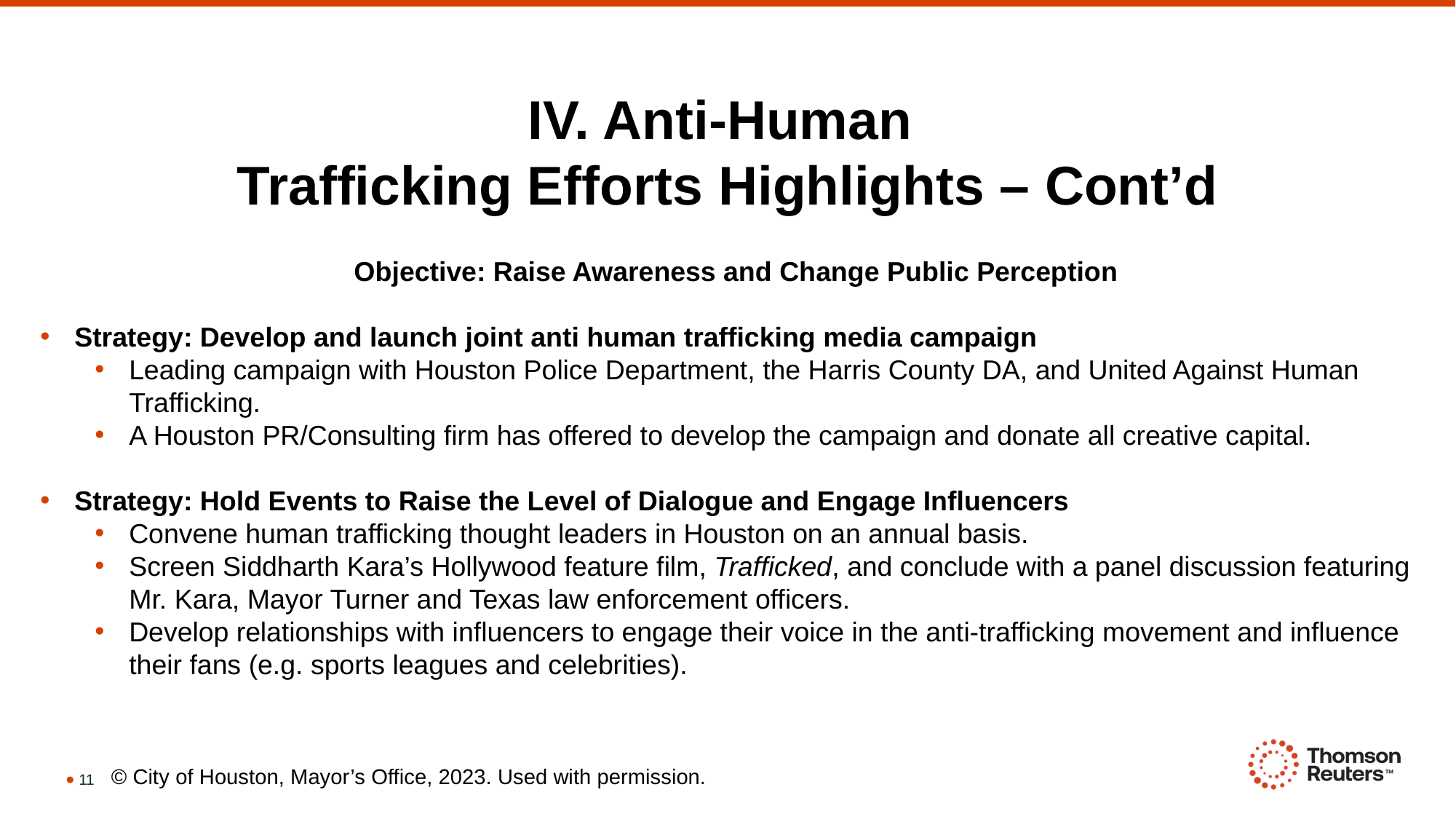

IV. Anti-Human
Trafficking Efforts Highlights – Cont’d
Objective: Raise Awareness and Change Public Perception
Strategy: Develop and launch joint anti human trafficking media campaign
Leading campaign with Houston Police Department, the Harris County DA, and United Against Human Trafficking.
A Houston PR/Consulting firm has offered to develop the campaign and donate all creative capital.

Strategy: Hold Events to Raise the Level of Dialogue and Engage Influencers
Convene human trafficking thought leaders in Houston on an annual basis.
Screen Siddharth Kara’s Hollywood feature film, Trafficked, and conclude with a panel discussion featuring Mr. Kara, Mayor Turner and Texas law enforcement officers.
Develop relationships with influencers to engage their voice in the anti-trafficking movement and influence their fans (e.g. sports leagues and celebrities).
© City of Houston, Mayor’s Office, 2023. Used with permission.
11